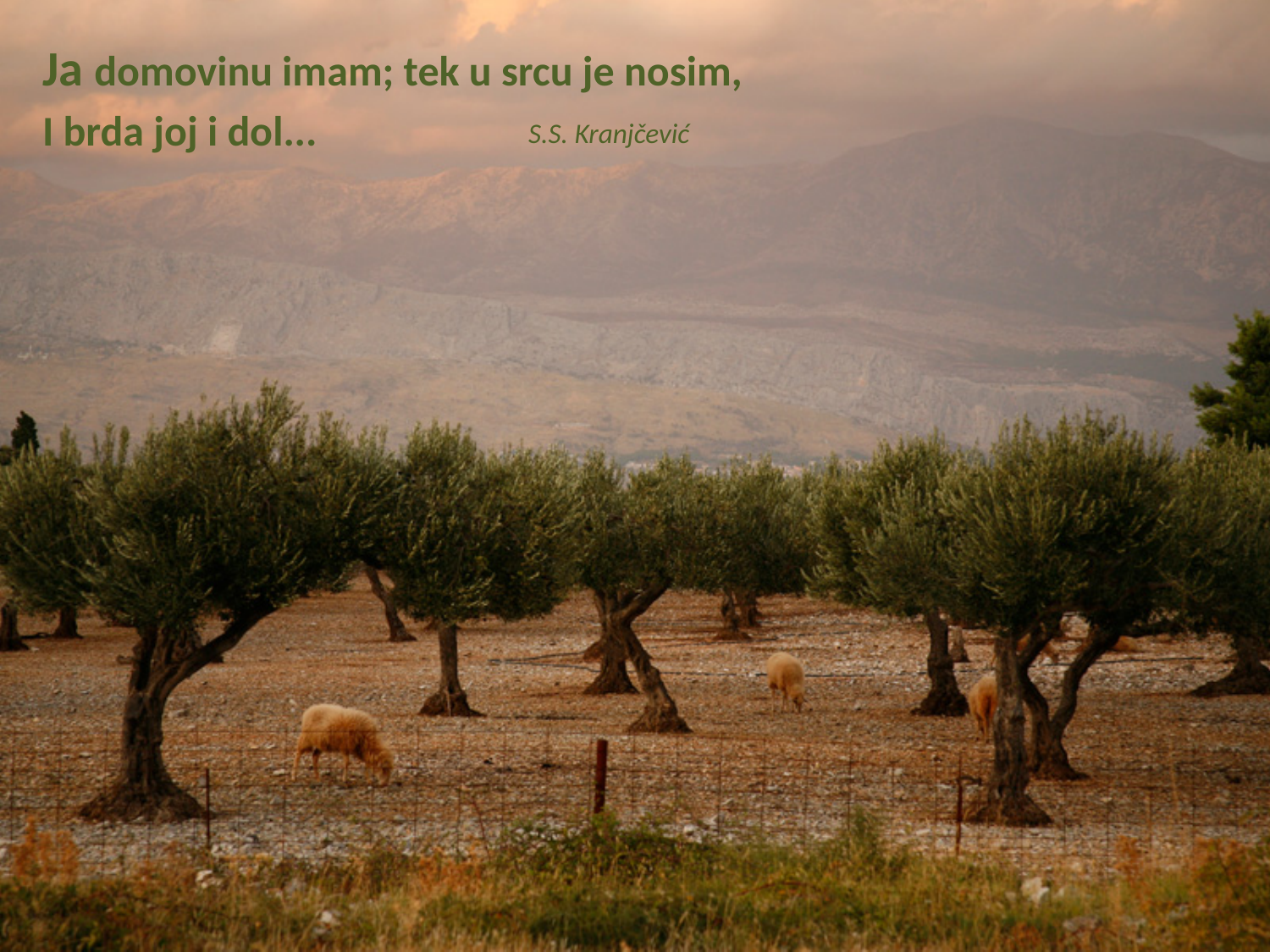

Ja domovinu imam; tek u srcu je nosim,
I brda joj i dol...

S.S. Kranjčević